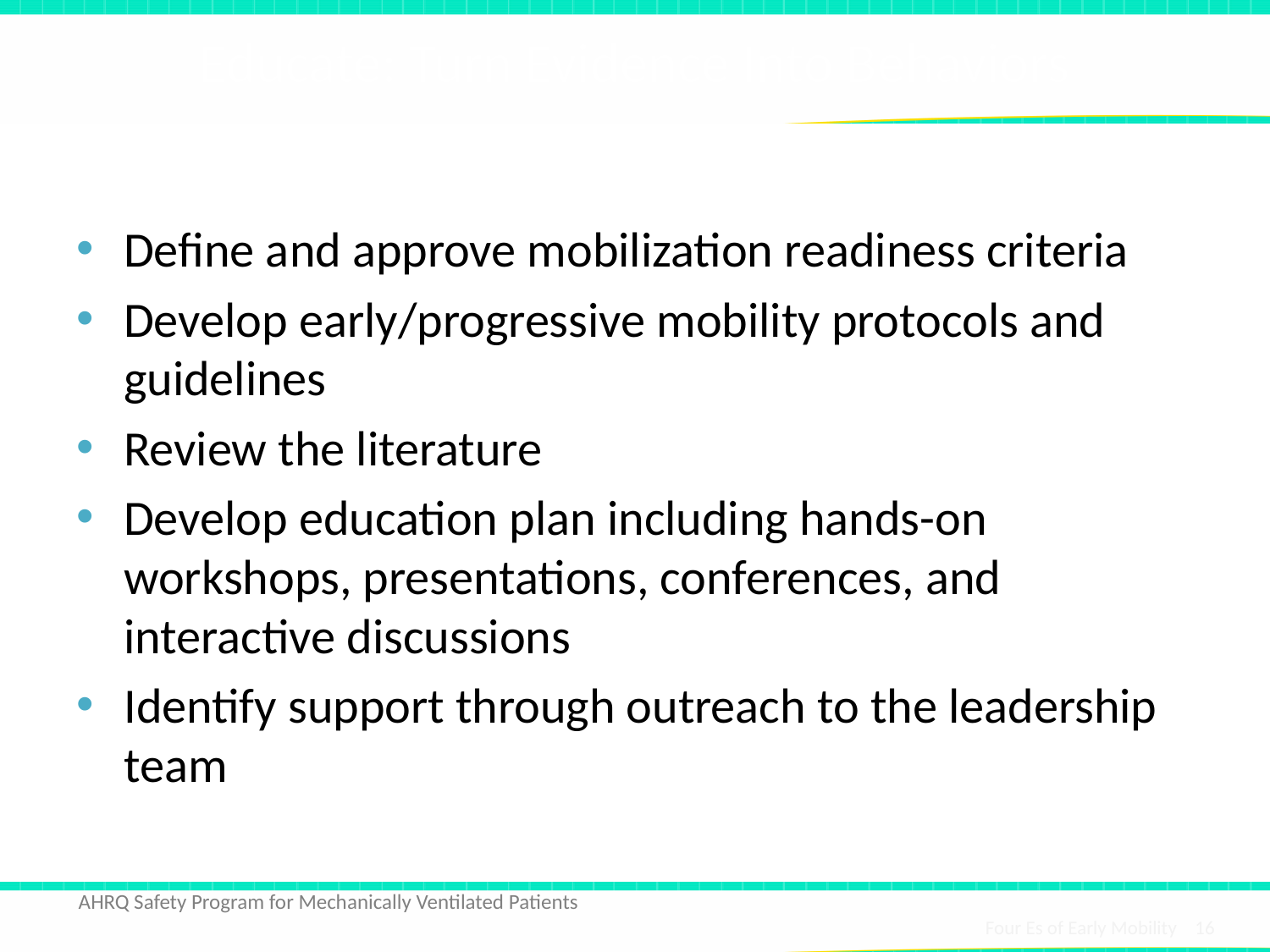

# Educate: Turn Evidence Into Behaviors
Define and approve mobilization readiness criteria
Develop early/progressive mobility protocols and guidelines
Review the literature
Develop education plan including hands-on workshops, presentations, conferences, and interactive discussions
Identify support through outreach to the leadership team